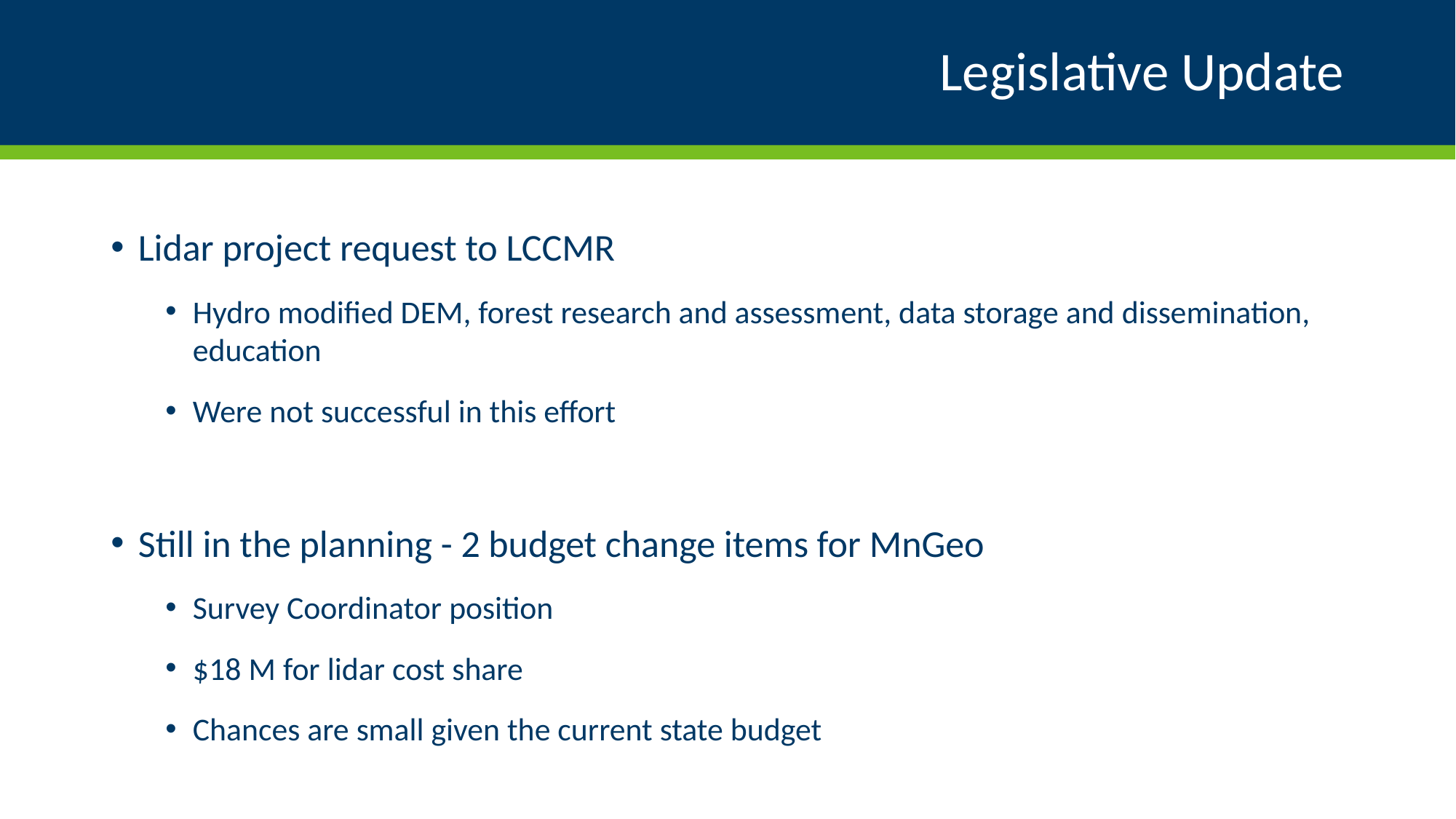

# Legislative Update
Lidar project request to LCCMR
Hydro modified DEM, forest research and assessment, data storage and dissemination, education
Were not successful in this effort

Still in the planning - 2 budget change items for MnGeo
Survey Coordinator position
$18 M for lidar cost share
Chances are small given the current state budget